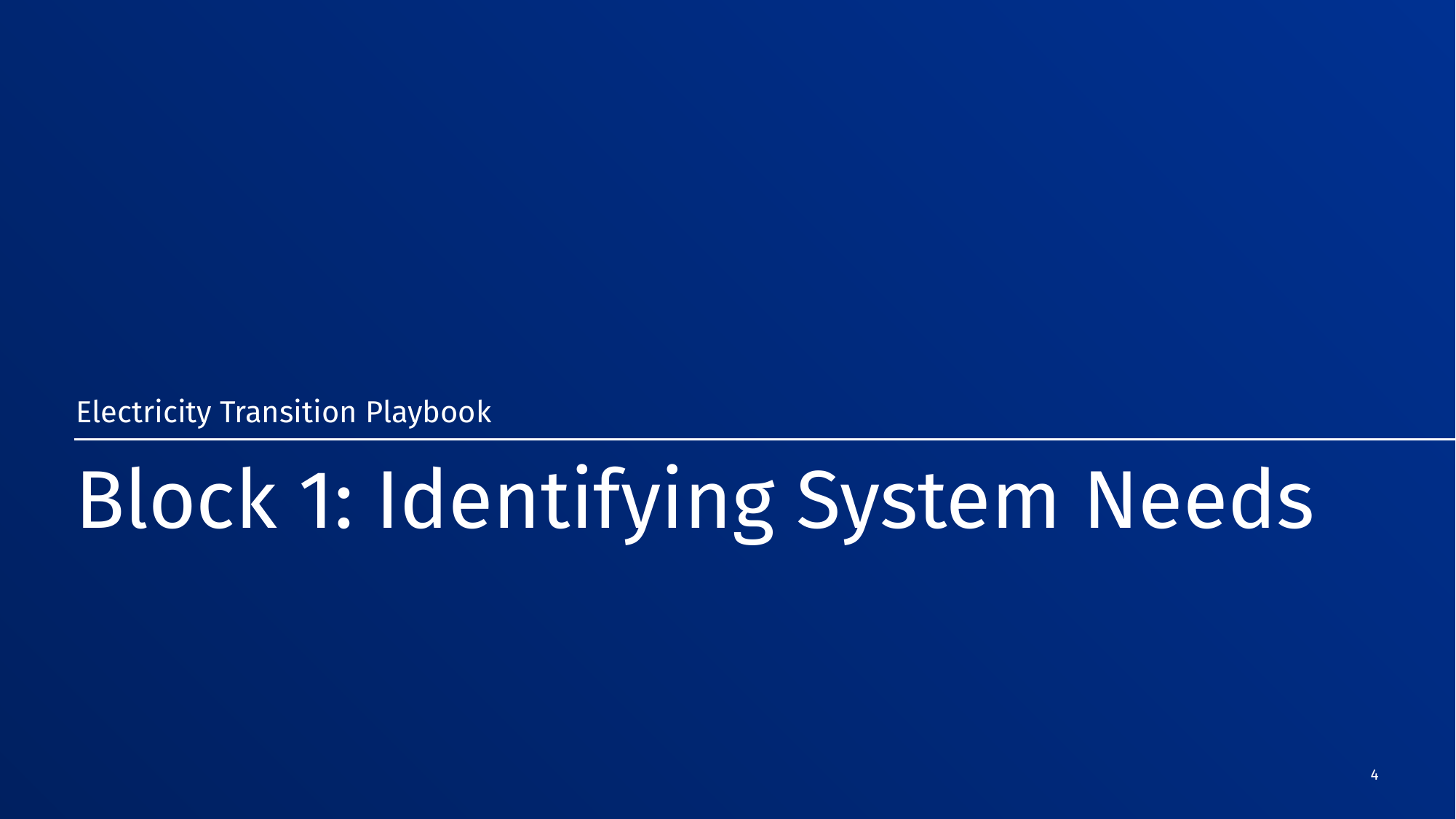

Electricity Transition Playbook
# Block 1: Identifying System Needs